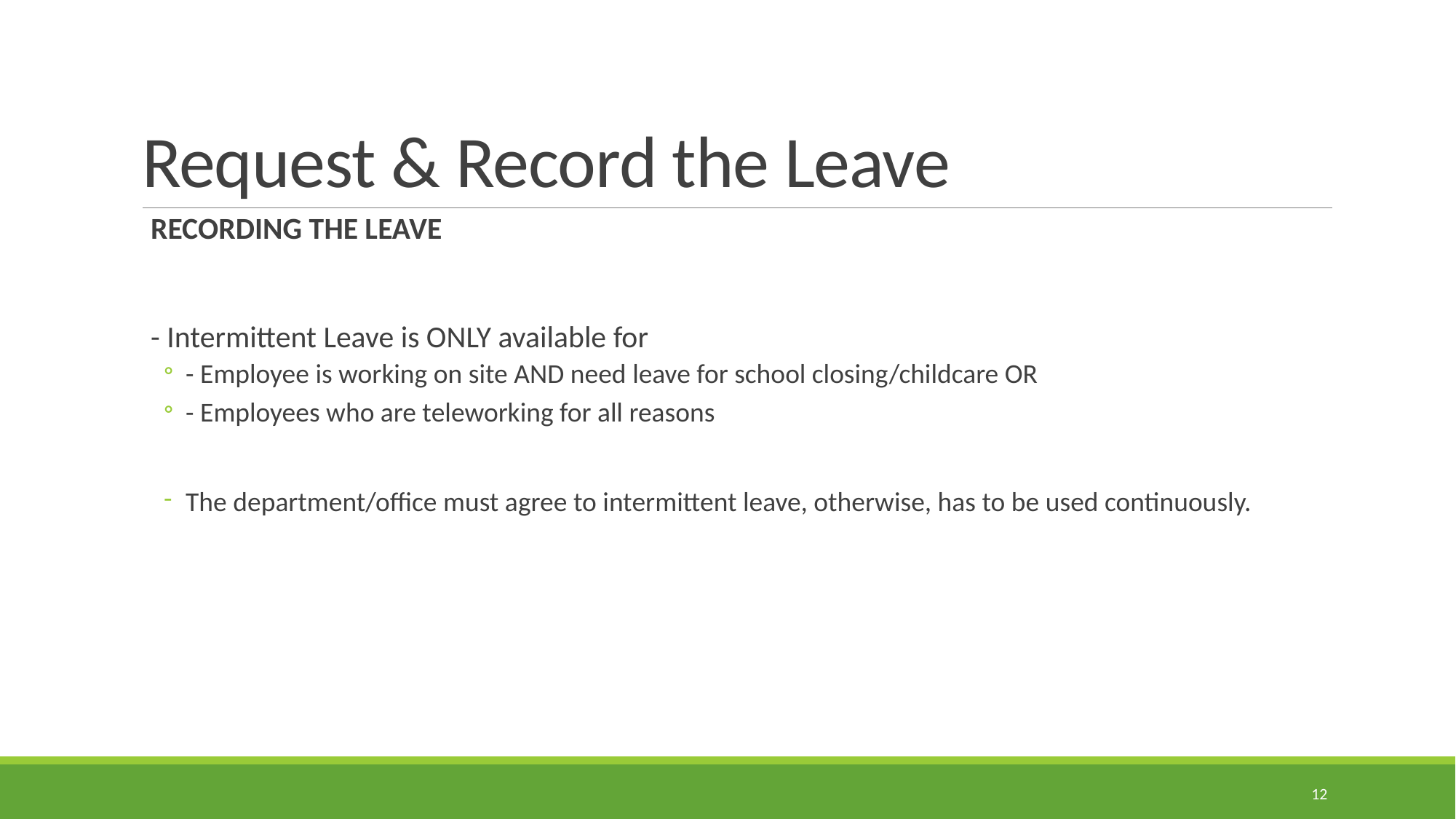

# Request & Record the Leave
RECORDING THE LEAVE

- Intermittent Leave is ONLY available for
- Employee is working on site AND need leave for school closing/childcare OR
- Employees who are teleworking for all reasons

The department/office must agree to intermittent leave, otherwise, has to be used continuously.

12